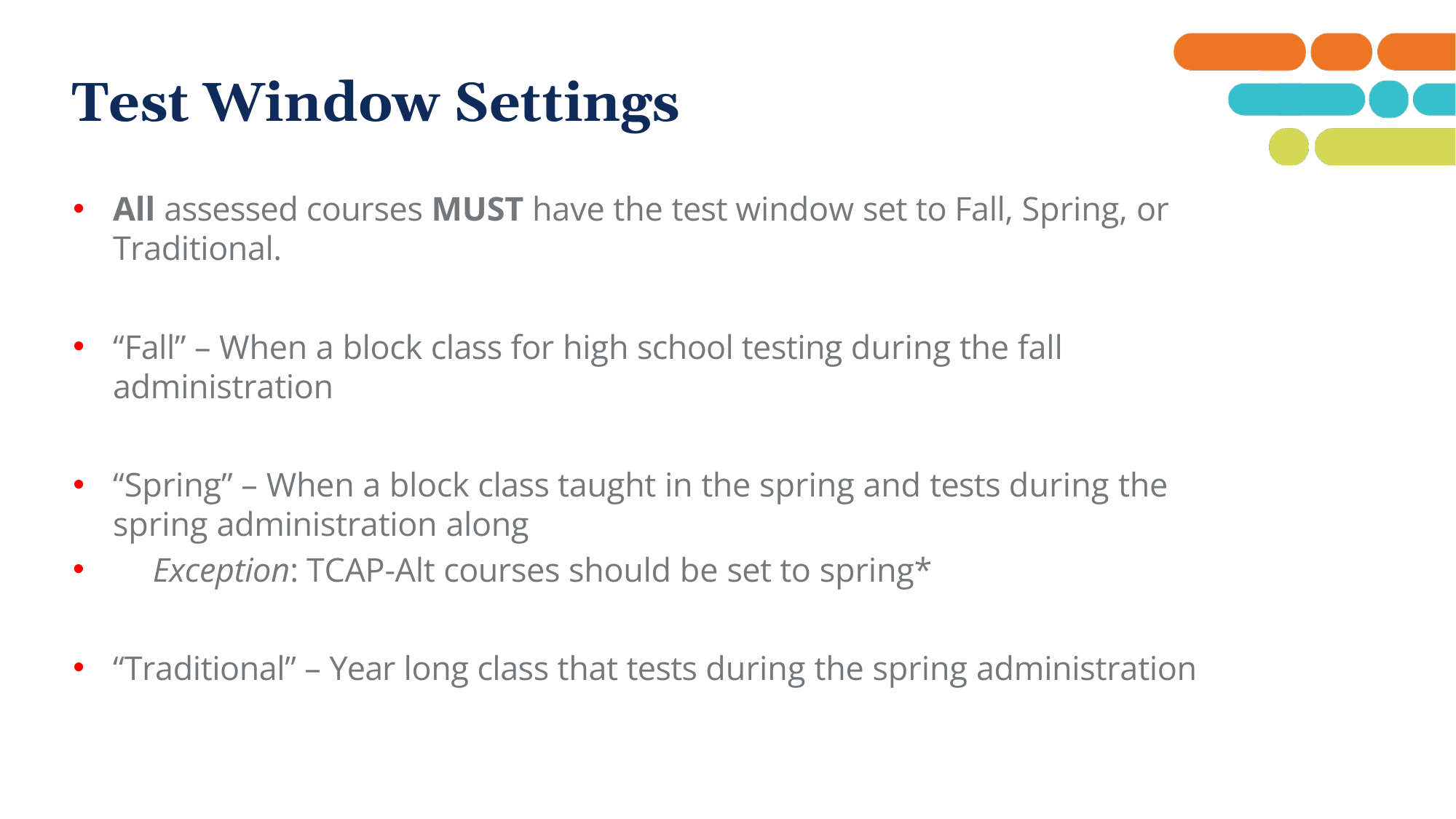

# Test Window Settings
All assessed courses MUST have the test window set to Fall, Spring, or Traditional.

“Fall” – When a block class for high school testing during the fall administration

“Spring” – When a block class taught in the spring and tests during the spring administration along
Exception: TCAP-Alt courses should be set to spring*

“Traditional” – Year long class that tests during the spring administration